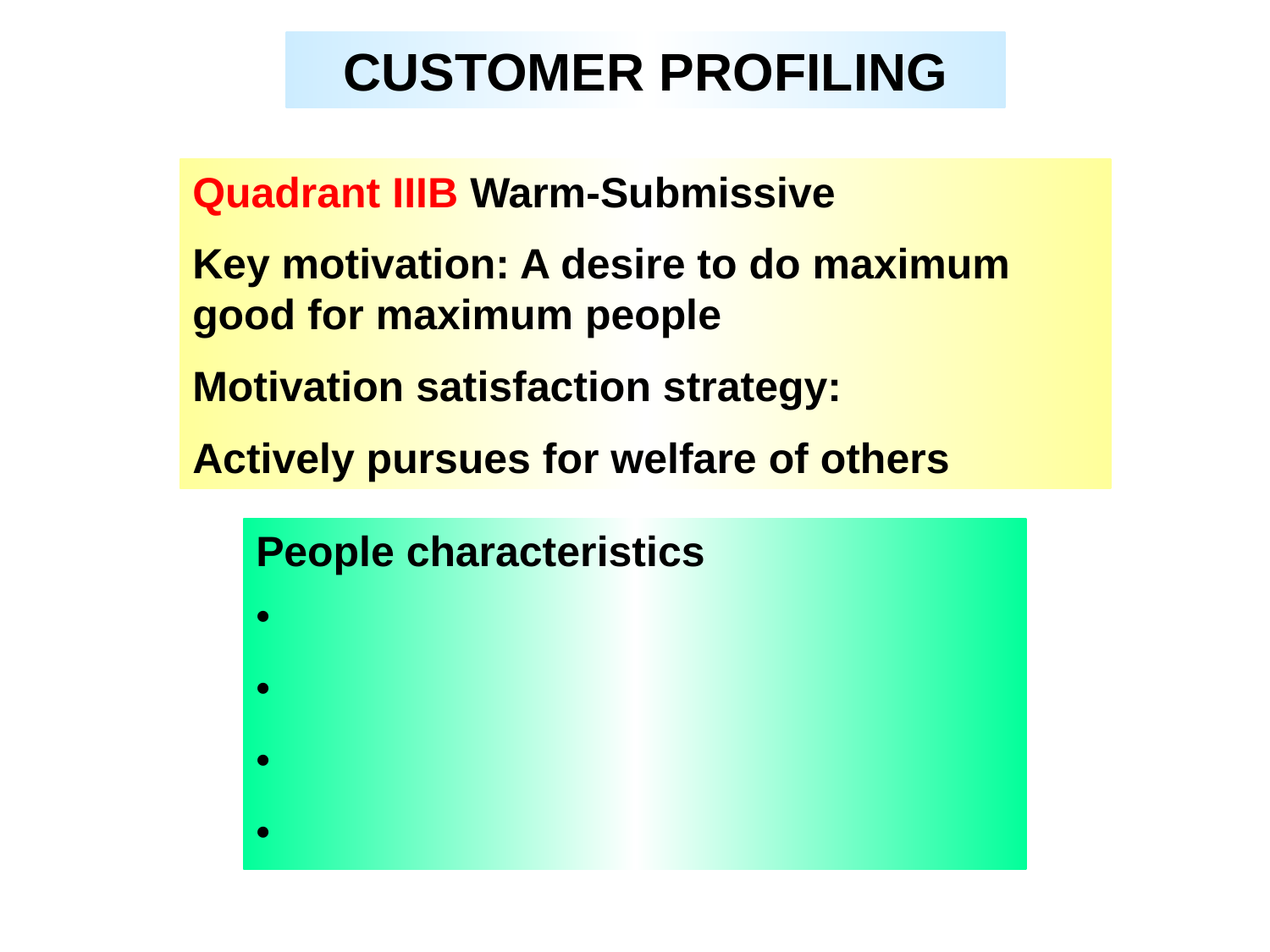

CUSTOMER PROFILING
Quadrant IIIB Warm-Submissive
Key motivation: A desire to do maximum good for maximum people
Motivation satisfaction strategy:
Actively pursues for welfare of others
People characteristics